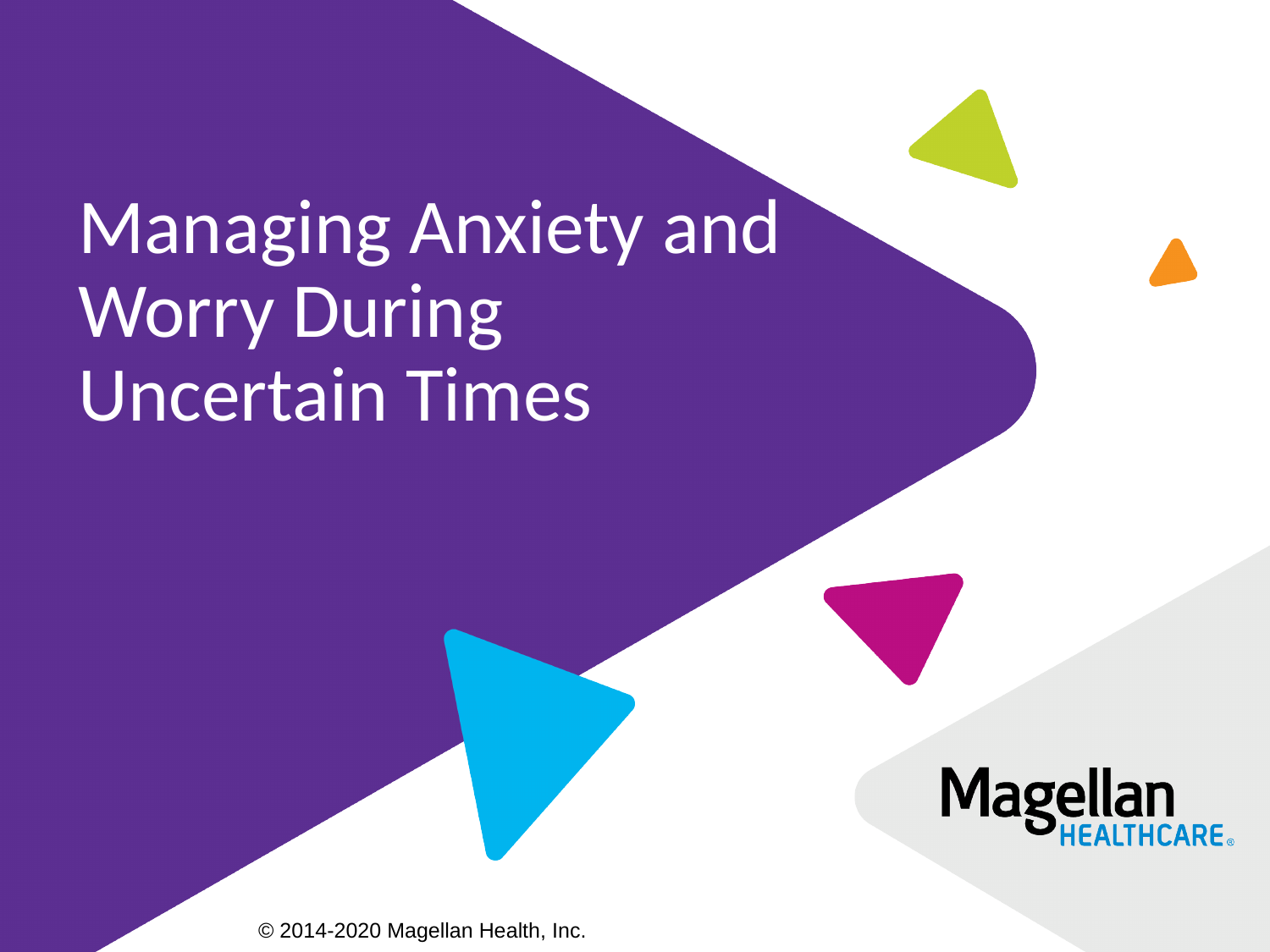

# Managing Anxiety and Worry During Uncertain Times
© 2014-2020 Magellan Health, Inc.